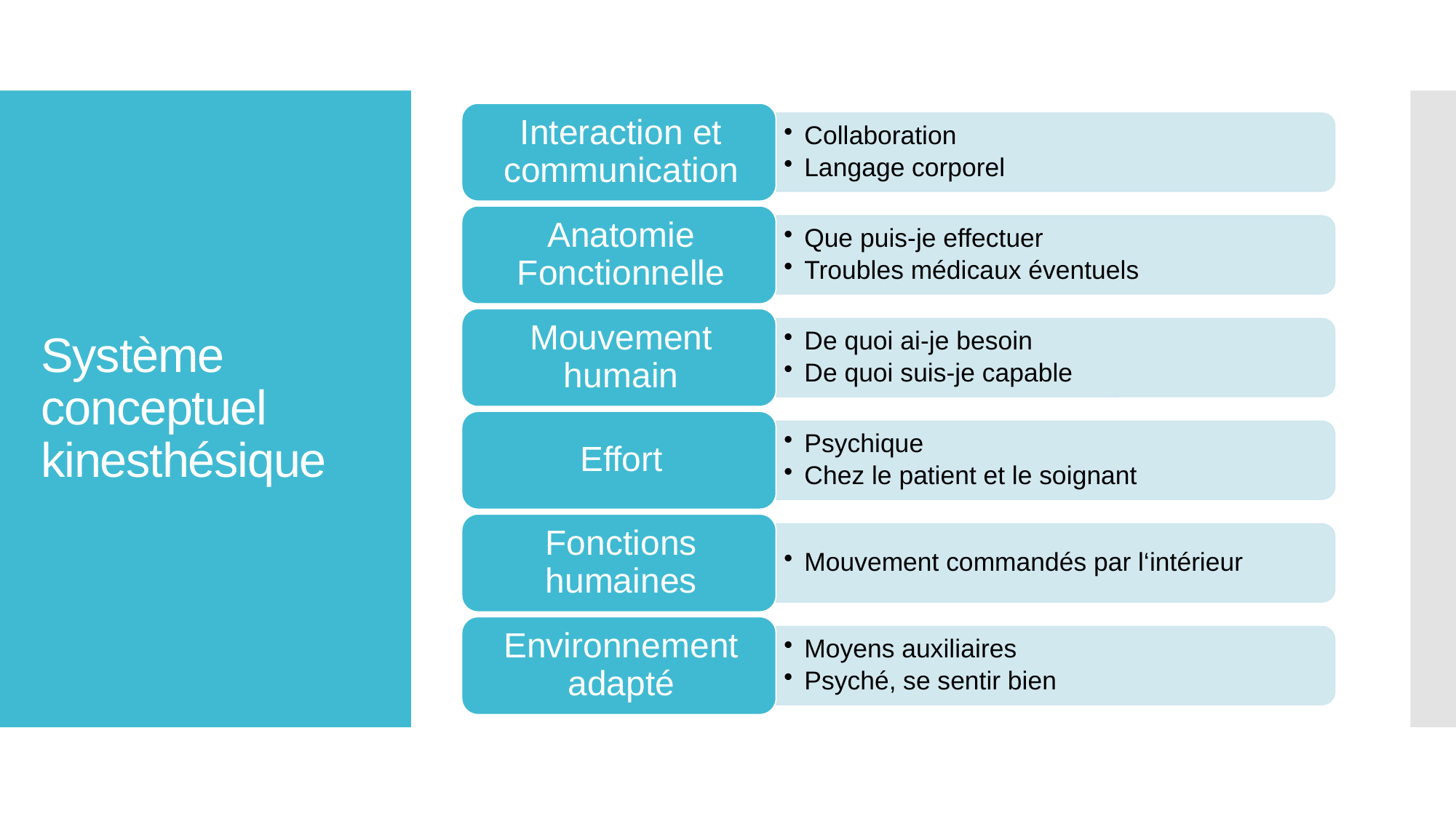

Collaboration
Langage corporel
Interaction et communication
Que puis-je effectuer
Troubles médicaux éventuels
Anatomie Fonctionnelle
De quoi ai-je besoin
De quoi suis-je capable
Mouvement humain
Psychique
Chez le patient et le soignant
Effort
Mouvement commandés par l‘intérieur
Fonctions humaines
Moyens auxiliaires
Psyché, se sentir bien
Environnement adapté
# Système conceptuel kinesthésique